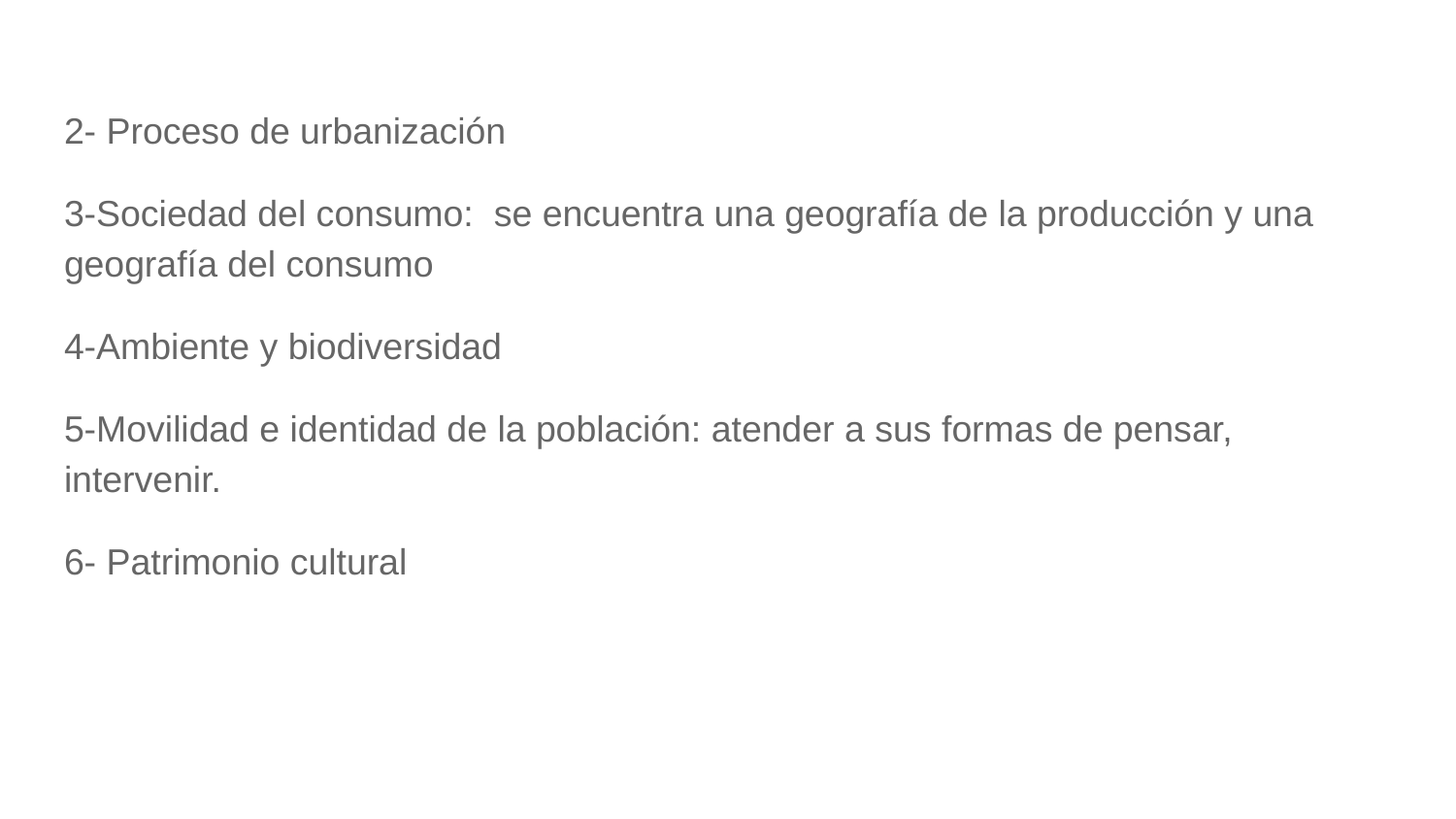

#
2- Proceso de urbanización
3-Sociedad del consumo:  se encuentra una geografía de la producción y una geografía del consumo
4-Ambiente y biodiversidad
5-Movilidad e identidad de la población: atender a sus formas de pensar, intervenir.
6- Patrimonio cultural